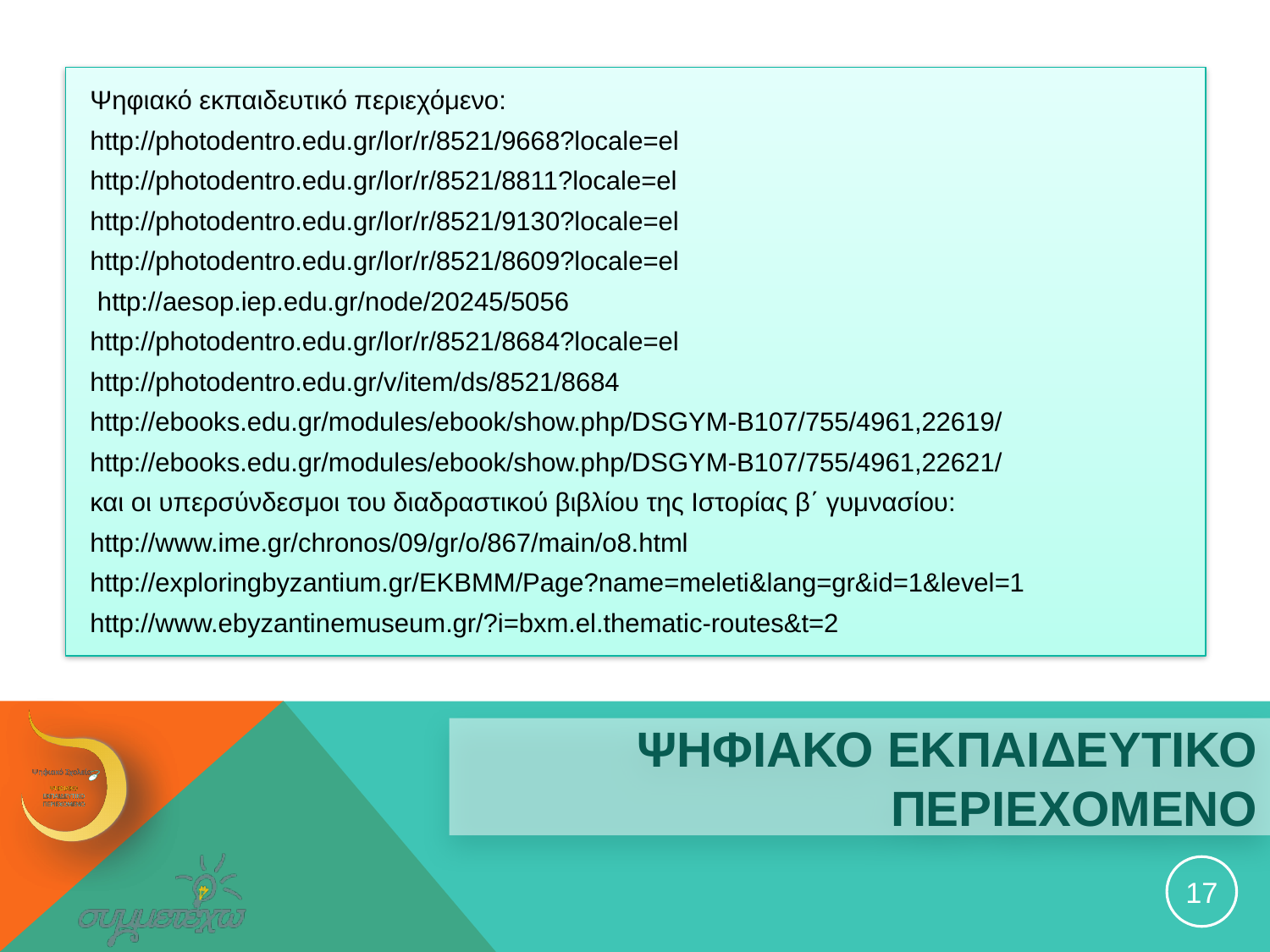

Ψηφιακό εκπαιδευτικό περιεχόμενο:
http://photodentro.edu.gr/lor/r/8521/9668?locale=el
http://photodentro.edu.gr/lor/r/8521/8811?locale=el
http://photodentro.edu.gr/lor/r/8521/9130?locale=el
http://photodentro.edu.gr/lor/r/8521/8609?locale=el
 http://aesop.iep.edu.gr/node/20245/5056
http://photodentro.edu.gr/lor/r/8521/8684?locale=el
http://photodentro.edu.gr/v/item/ds/8521/8684
http://ebooks.edu.gr/modules/ebook/show.php/DSGYM-B107/755/4961,22619/
http://ebooks.edu.gr/modules/ebook/show.php/DSGYM-B107/755/4961,22621/
και οι υπερσύνδεσμοι του διαδραστικού βιβλίου της Ιστορίας β΄ γυμνασίου:
http://www.ime.gr/chronos/09/gr/o/867/main/o8.html
http://exploringbyzantium.gr/EKBMM/Page?name=meleti&lang=gr&id=1&level=1
http://www.ebyzantinemuseum.gr/?i=bxm.el.thematic-routes&t=2

# ΨΗΦΙΑΚΟ ΕΚΠΑΙΔΕΥΤΙΚΟ ΠΕΡΙΕΧΟΜΕΝΟ
17